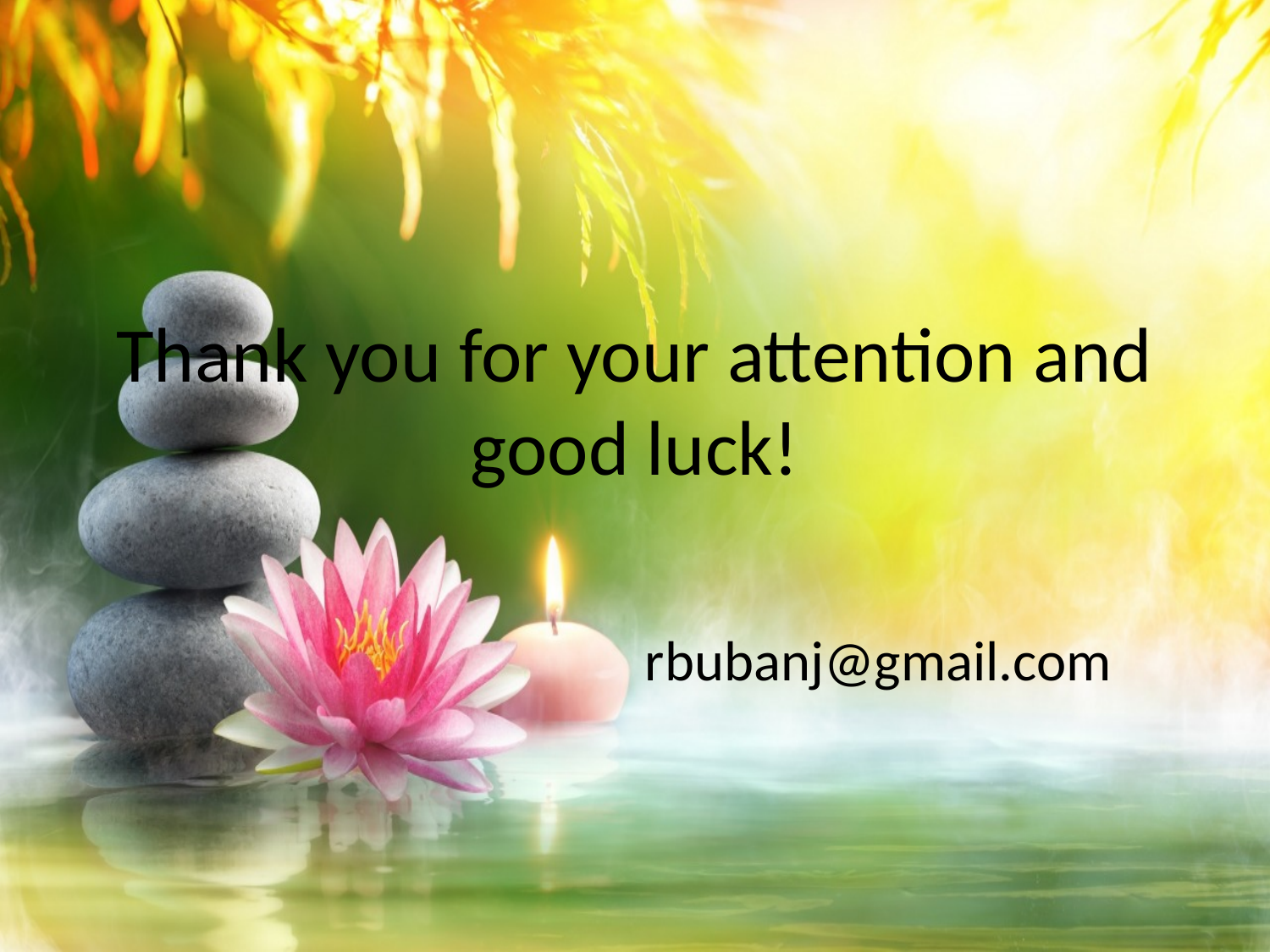

# Thank you for your attention and good luck!

                              rbubanj@gmail.com